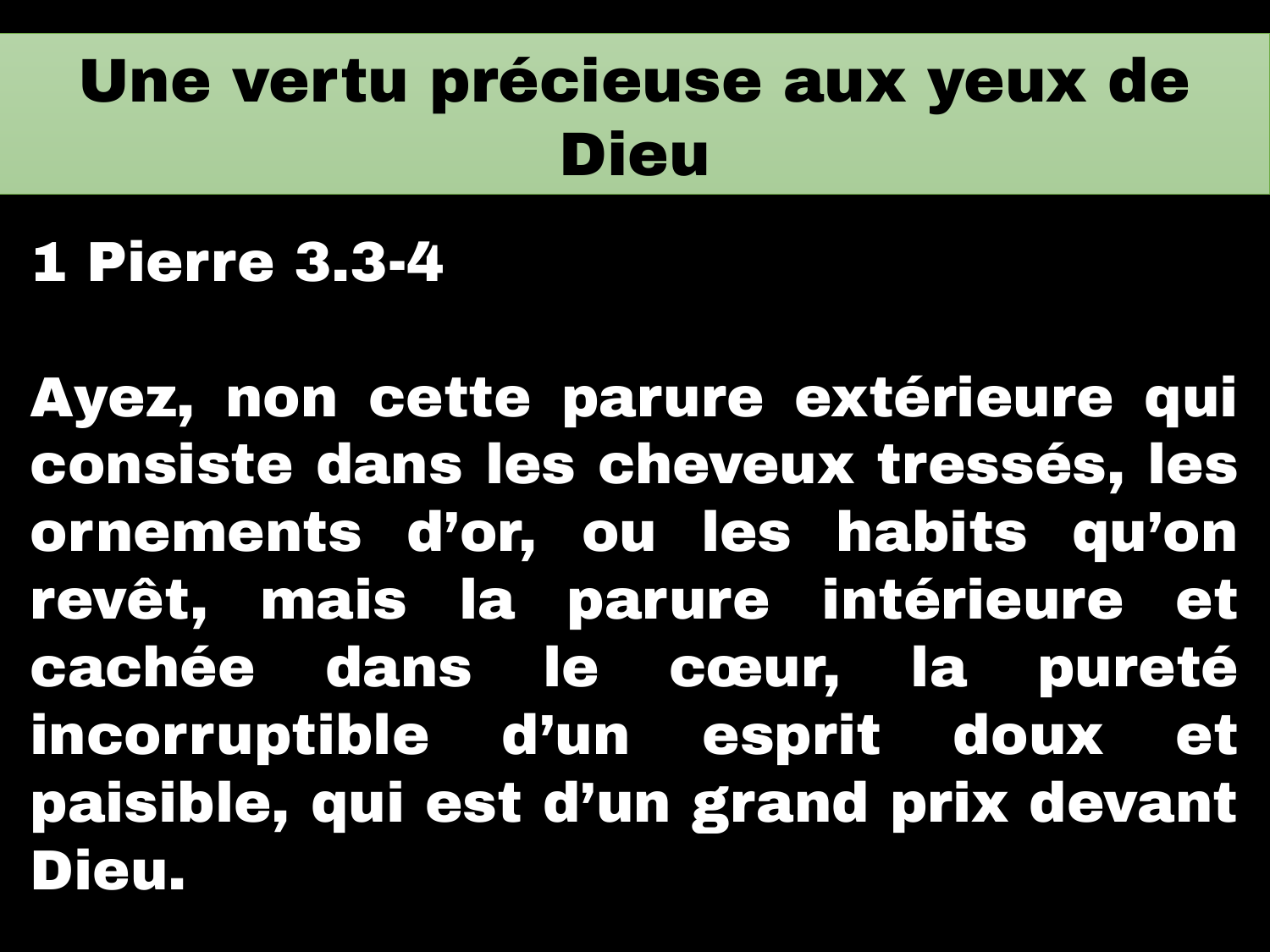

Une vertu précieuse aux yeux de Dieu
1 Pierre 3.3-4

Ayez, non cette parure extérieure qui consiste dans les cheveux tressés, les ornements d’or, ou les habits qu’on revêt, mais la parure intérieure et cachée dans le cœur, la pureté incorruptible d’un esprit doux et paisible, qui est d’un grand prix devant Dieu.